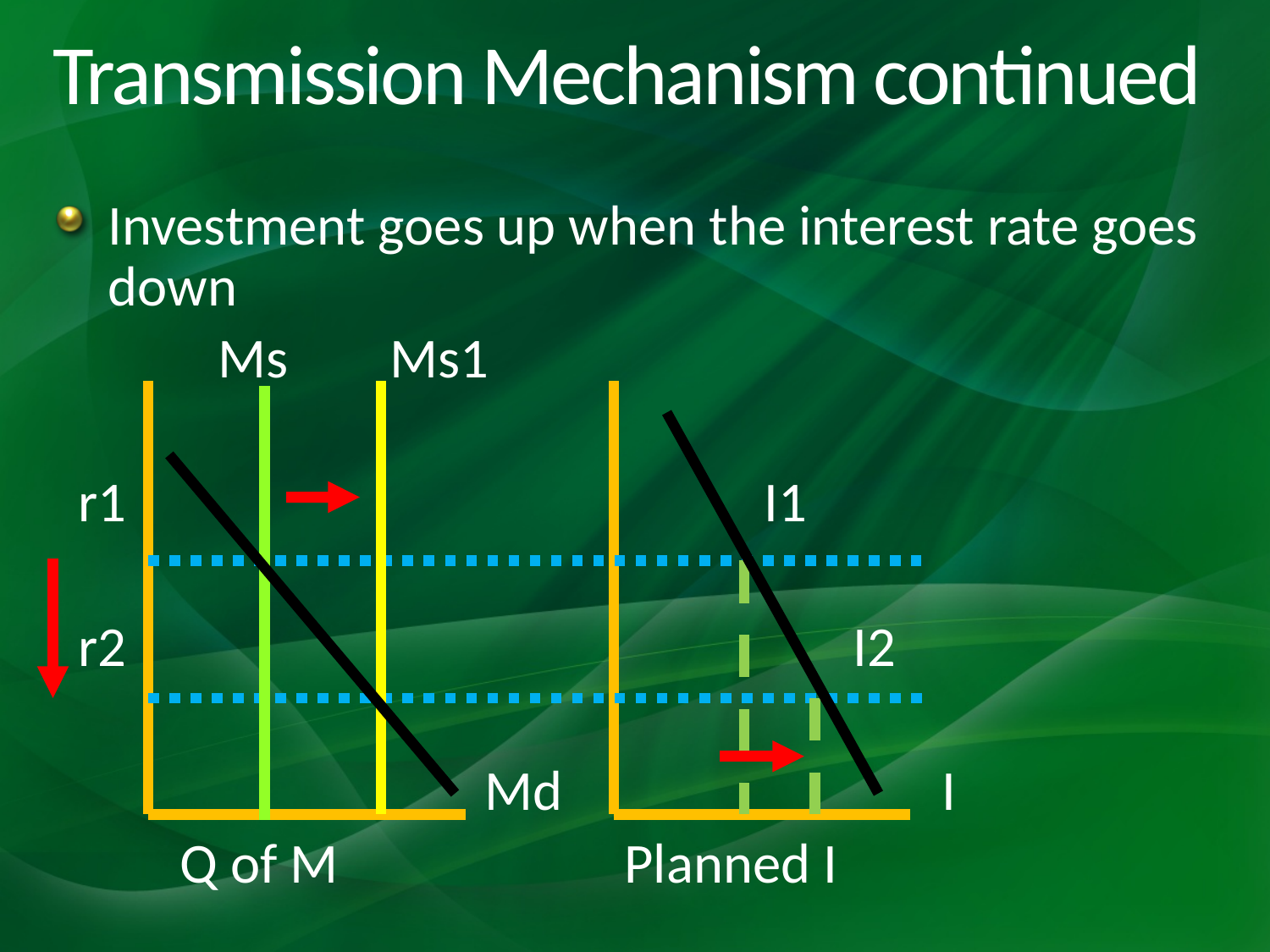

# Transmission Mechanism continued
Investment goes up when the interest rate goes down
	   Ms        Ms1

  r1					      I1

  r2						   I2

			    Md			I
	Q of M		     Planned I